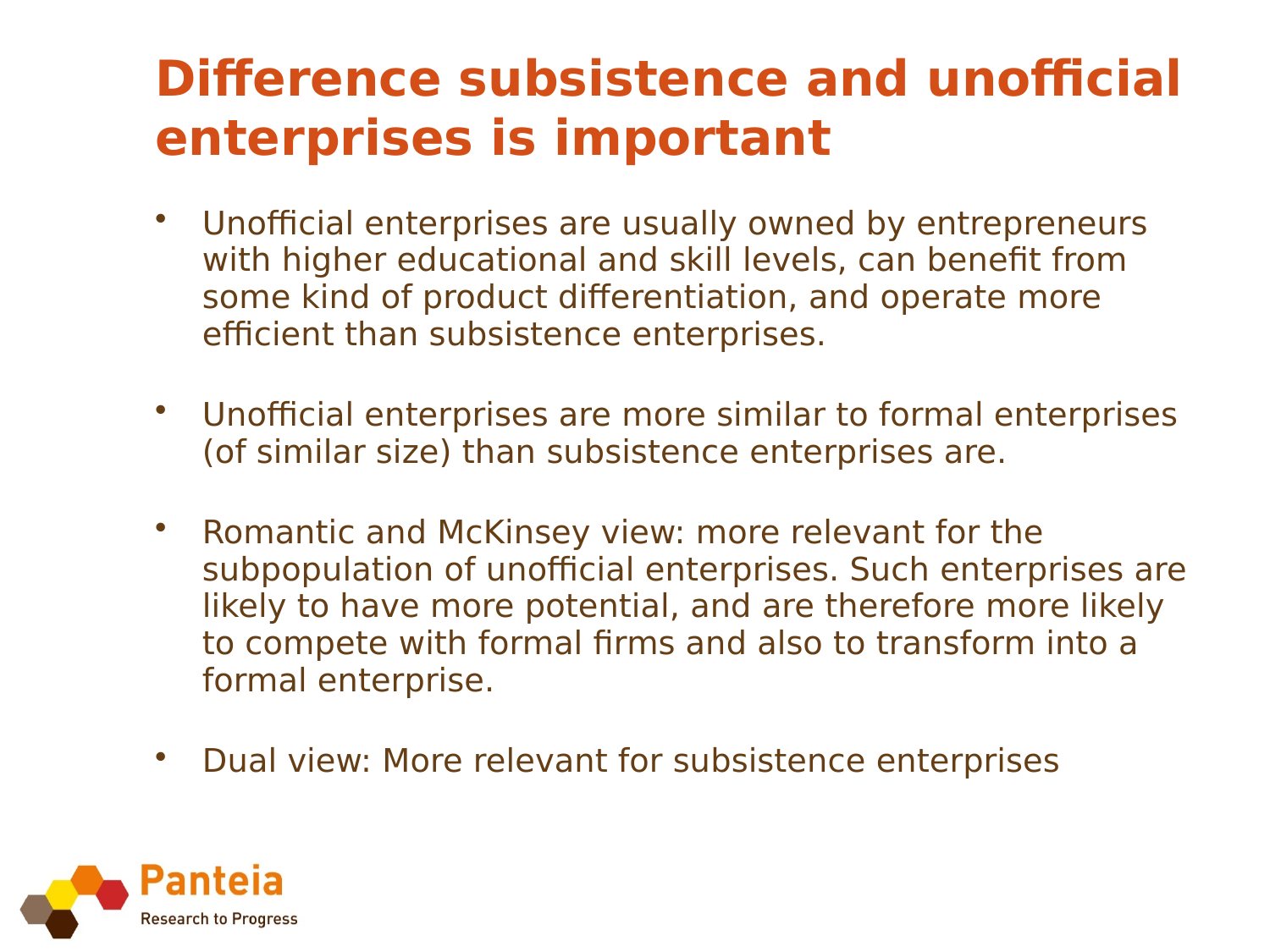

# Difference subsistence and unofficial enterprises is important
Unofficial enterprises are usually owned by entrepreneurs with higher educational and skill levels, can benefit from some kind of product differentiation, and operate more efficient than subsistence enterprises.

Unofficial enterprises are more similar to formal enterprises (of similar size) than subsistence enterprises are.

Romantic and McKinsey view: more relevant for the subpopulation of unofficial enterprises. Such enterprises are likely to have more potential, and are therefore more likely to compete with formal firms and also to transform into a formal enterprise.

Dual view: More relevant for subsistence enterprises